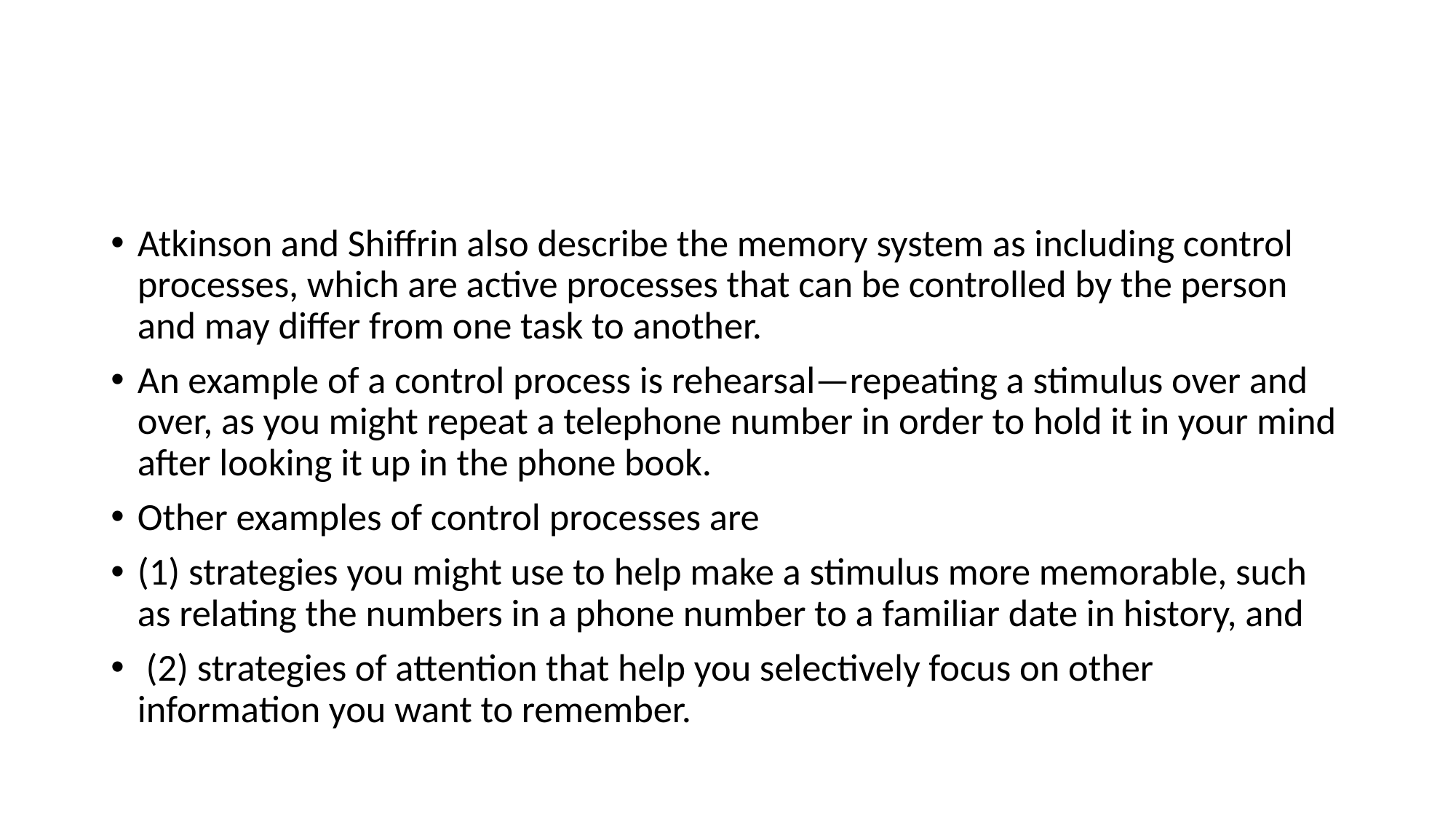

#
Atkinson and Shiffrin also describe the memory system as including control processes, which are active processes that can be controlled by the person and may differ from one task to another.
An example of a control process is rehearsal—repeating a stimulus over and over, as you might repeat a telephone number in order to hold it in your mind after looking it up in the phone book.
Other examples of control processes are
(1) strategies you might use to help make a stimulus more memorable, such as relating the numbers in a phone number to a familiar date in history, and
 (2) strategies of attention that help you selectively focus on other information you want to remember.